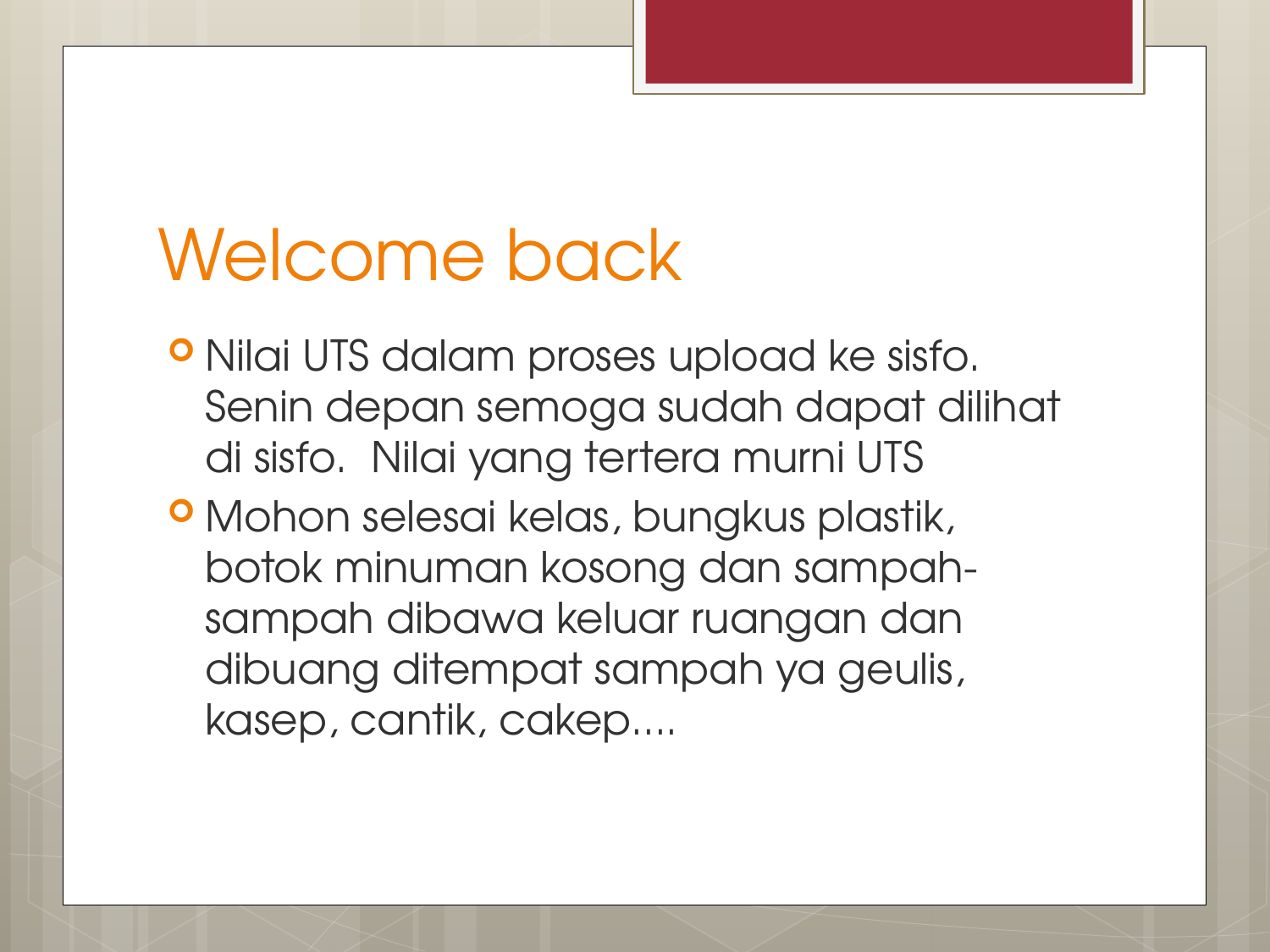

# Welcome back
Nilai UTS dalam proses upload ke sisfo.  Senin depan semoga sudah dapat dilihat di sisfo.  Nilai yang tertera murni UTS
Mohon selesai kelas, bungkus plastik, botok minuman kosong dan sampah-sampah dibawa keluar ruangan dan dibuang ditempat sampah ya geulis, kasep, cantik, cakep....